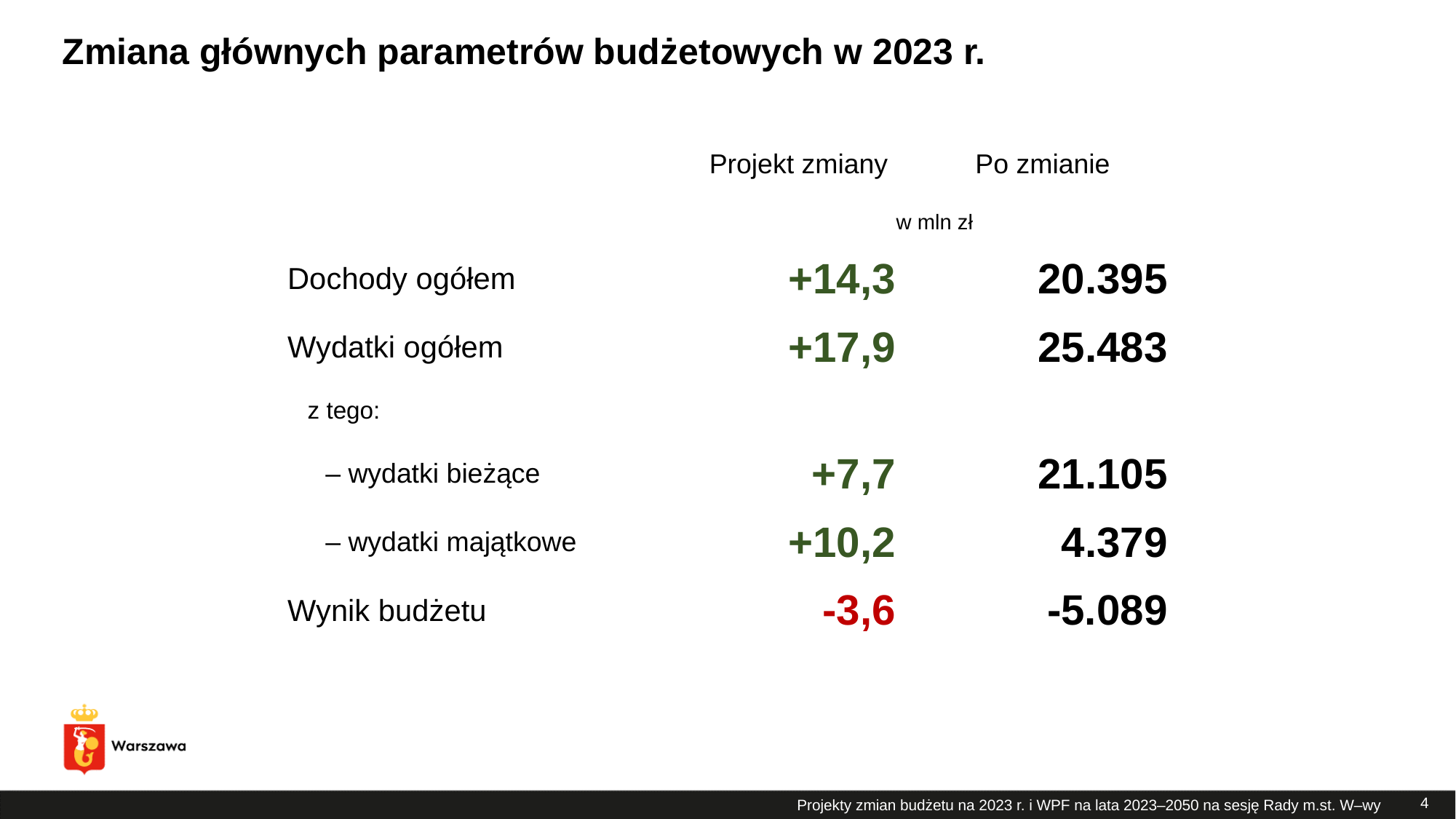

# Zmiana głównych parametrów budżetowych w 2023 r.
|  | Projekt zmiany | Po zmianie |
| --- | --- | --- |
|  | w mln zł |  |
| Dochody ogółem | +14,3 | 20.395 |
| Wydatki ogółem | +17,9 | 25.483 |
| z tego: |  |  |
| – wydatki bieżące | +7,7 | 21.105 |
| – wydatki majątkowe | +10,2 | 4.379 |
| Wynik budżetu | -3,6 | -5.089 |
|  |  |  |
4
Projekty zmian budżetu na 2023 r. i WPF na lata 2023–2050 na sesję Rady m.st. W–wy